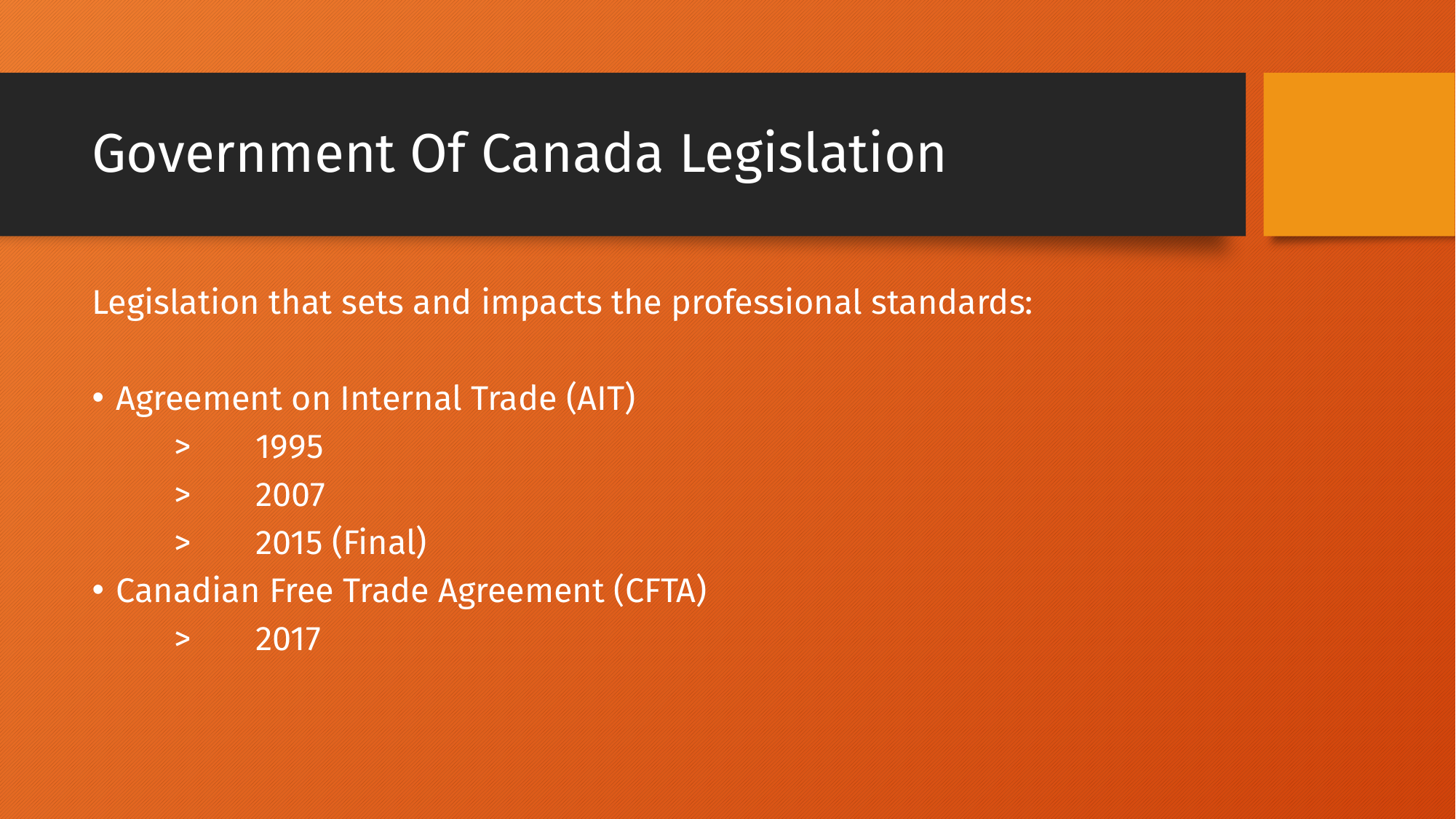

# Government Of Canada Legislation
Legislation that sets and impacts the professional standards:

Agreement on Internal Trade (AIT)
	>	1995
	>	2007
	>	2015 (Final)
Canadian Free Trade Agreement (CFTA)
	>	2017